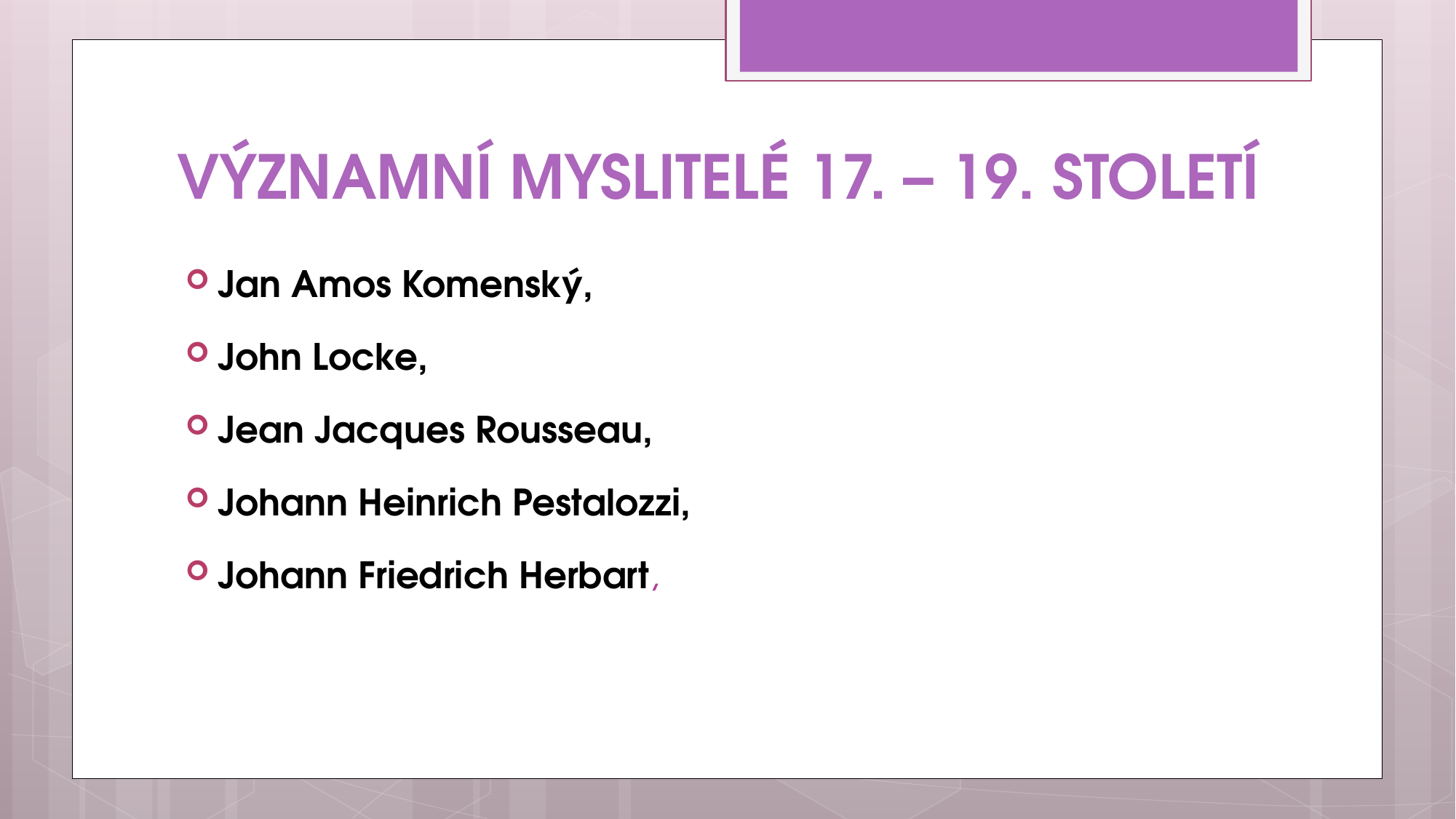

# Významní myslitelé 17. – 19. století
Jan Amos Komenský,
John Locke,
Jean Jacques Rousseau,
Johann Heinrich Pestalozzi,
Johann Friedrich Herbart,